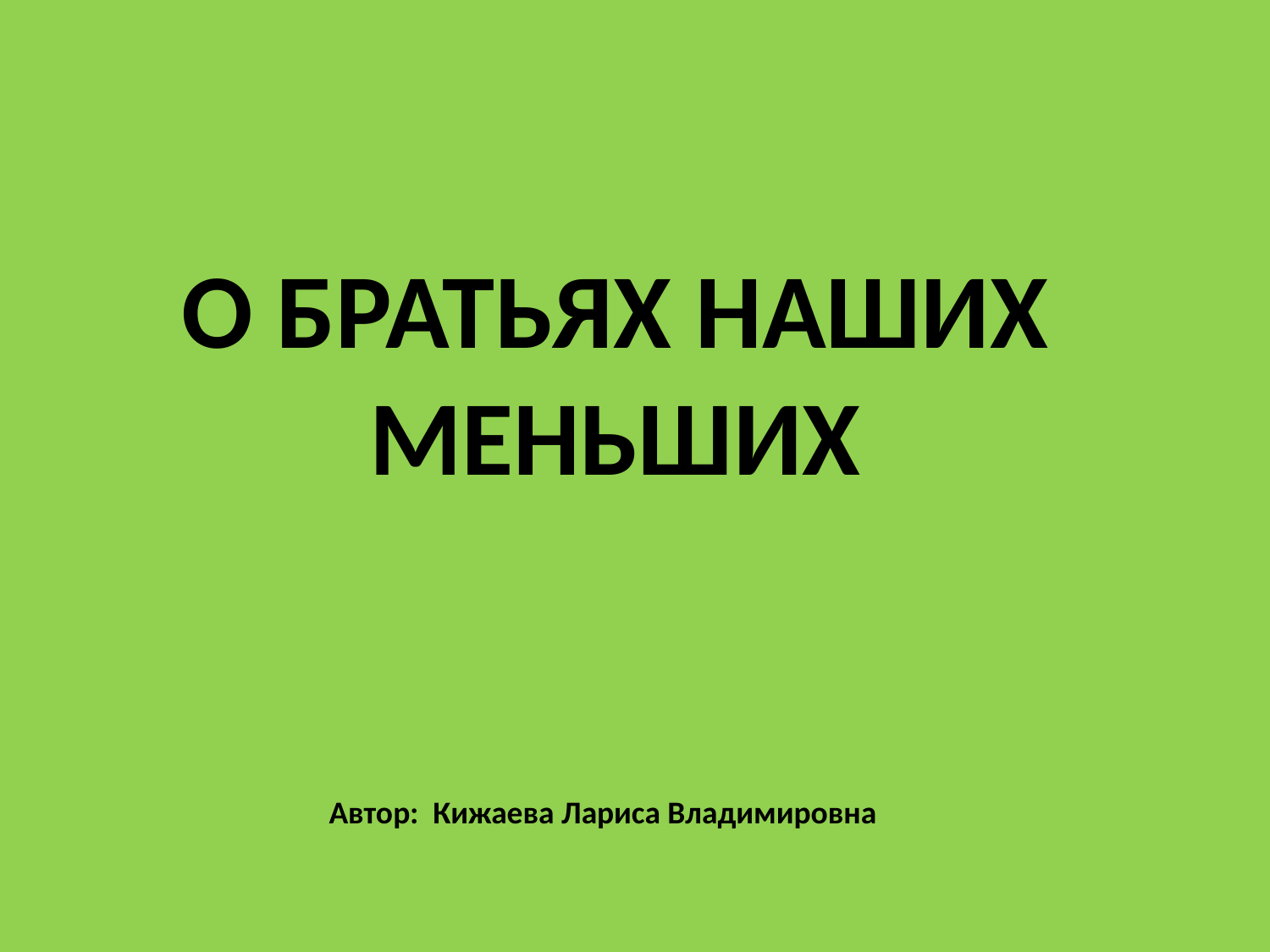

О БРАТЬЯХ НАШИХ МЕНЬШИХ
                            Автор:  Кижаева Лариса Владимировна